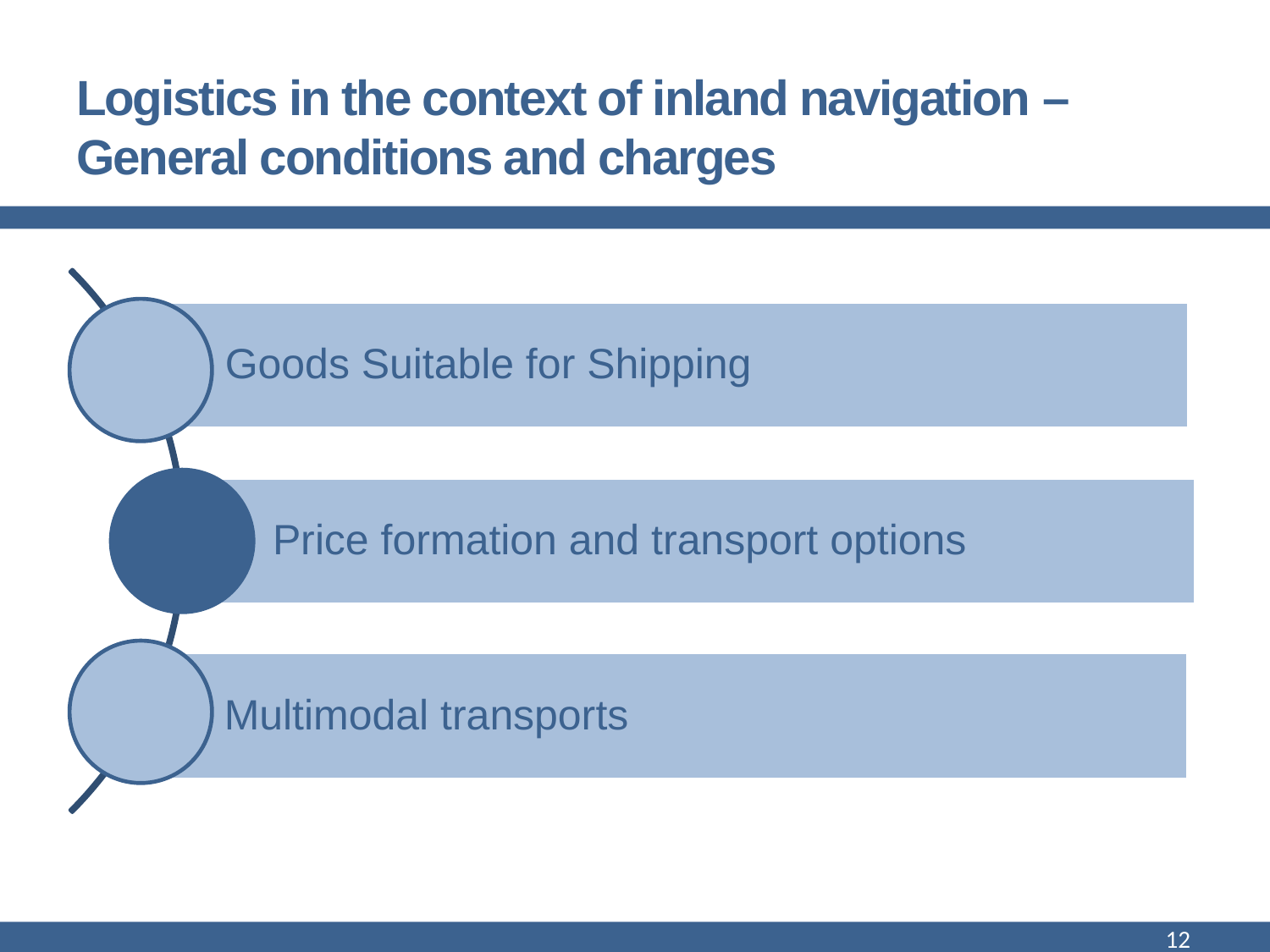

# Logistics in the context of inland navigation – General conditions and charges
Goods Suitable for Shipping
Price formation and transport options
Multimodal transports
12